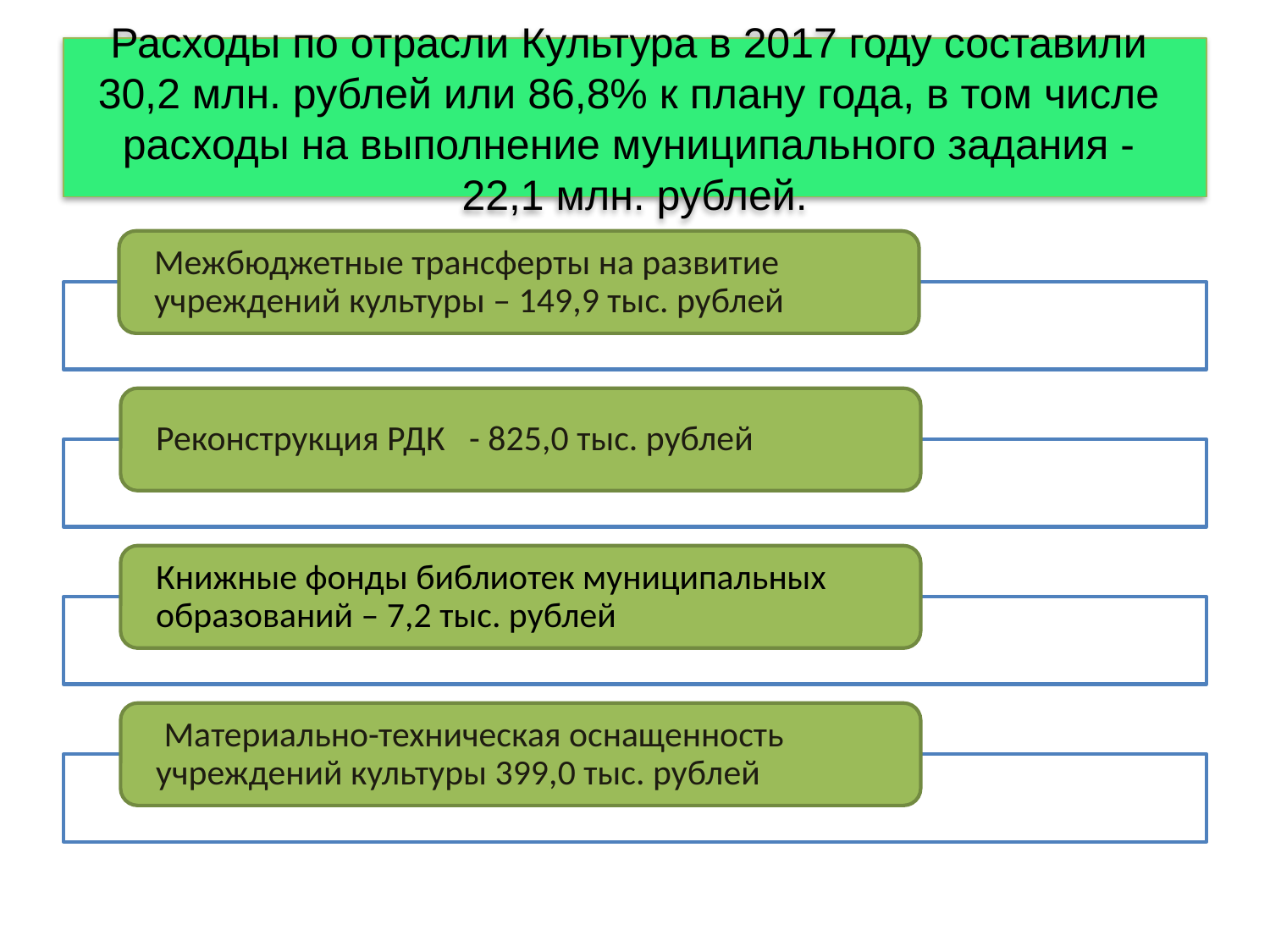

# Расходы по отрасли Культура в 2017 году составили 30,2 млн. рублей или 86,8% к плану года, в том числе  расходы на выполнение муниципального задания -  22,1 млн. рублей.
Межбюджетные трансферты на развитие учреждений культуры – 149,9 тыс. рублей
Реконструкция РДК   - 825,0 тыс. рублей
Книжные фонды библиотек муниципальных образований – 7,2 тыс. рублей
 Материально-техническая оснащенность учреждений культуры 399,0 тыс. рублей